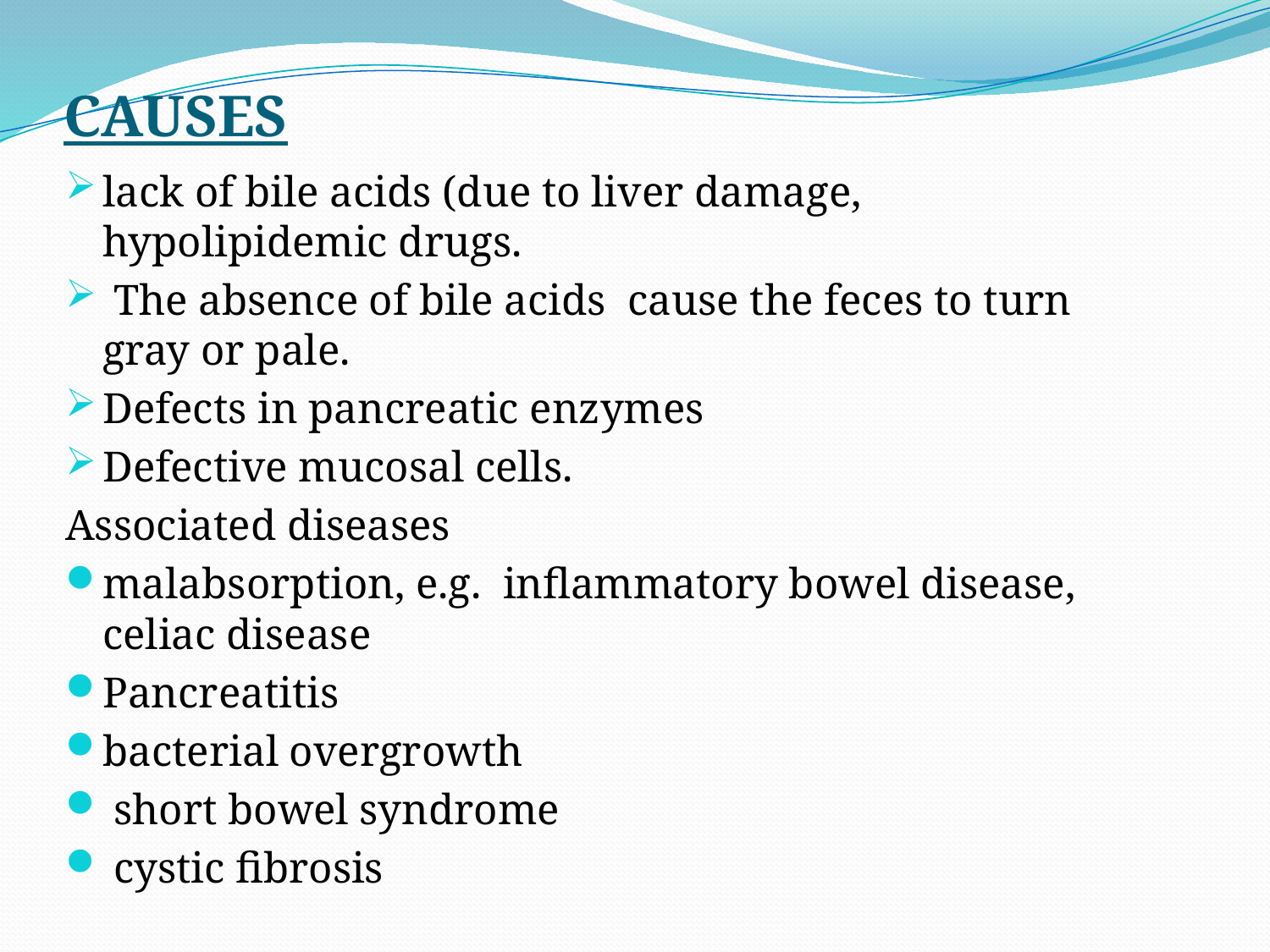

# CAUSES
lack of bile acids (due to liver damage, hypolipidemic drugs.
 The absence of bile acids  cause the feces to turn gray or pale.
Defects in pancreatic enzymes
Defective mucosal cells.
Associated diseases
malabsorption, e.g.  inflammatory bowel disease, celiac disease
Pancreatitis
bacterial overgrowth
 short bowel syndrome
 cystic fibrosis